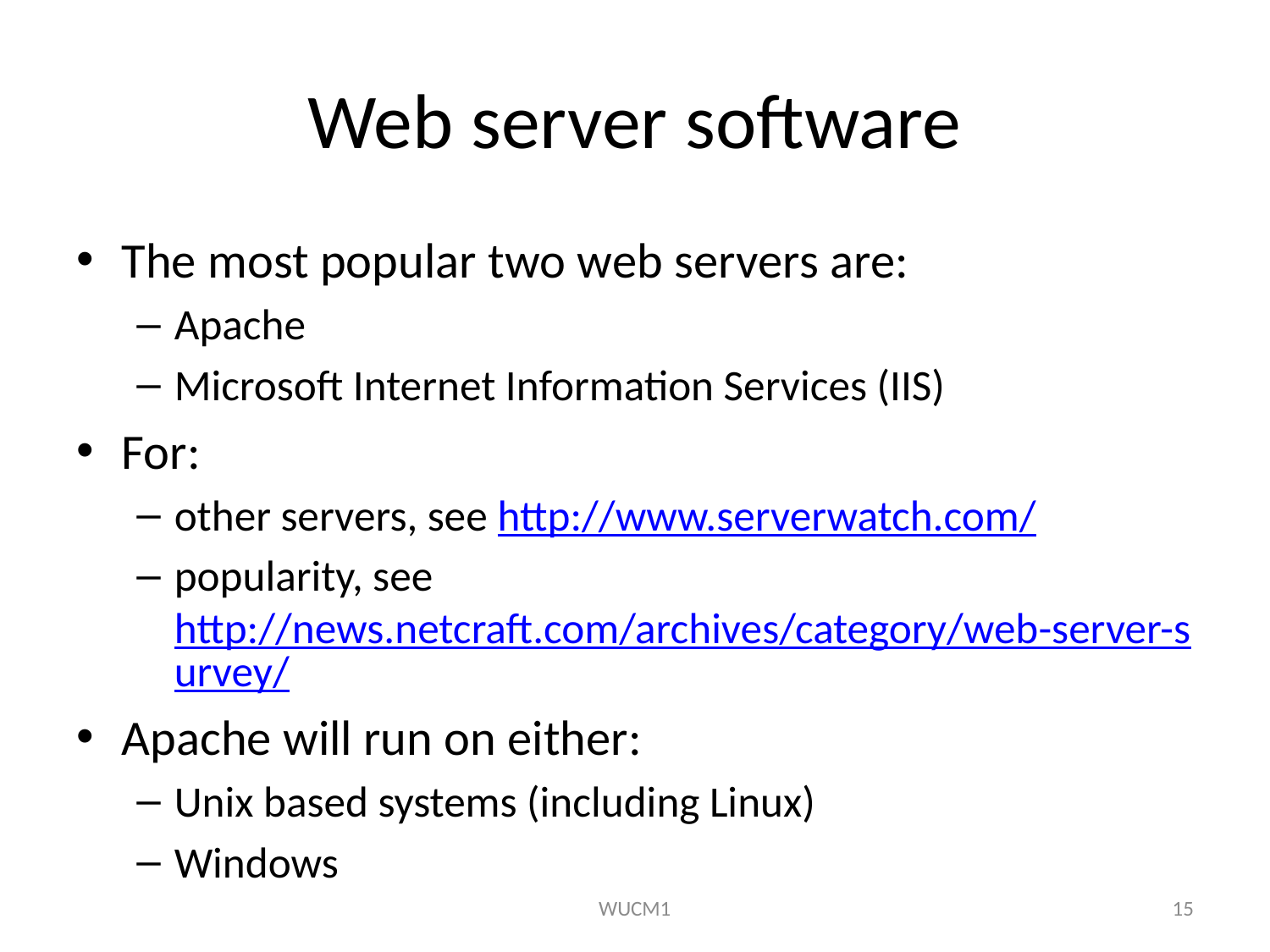

# Web server software
The most popular two web servers are:
Apache
Microsoft Internet Information Services (IIS)
For:
other servers, see http://www.serverwatch.com/
popularity, see http://news.netcraft.com/archives/category/web-server-survey/
Apache will run on either:
Unix based systems (including Linux)
Windows
WUCM1
15